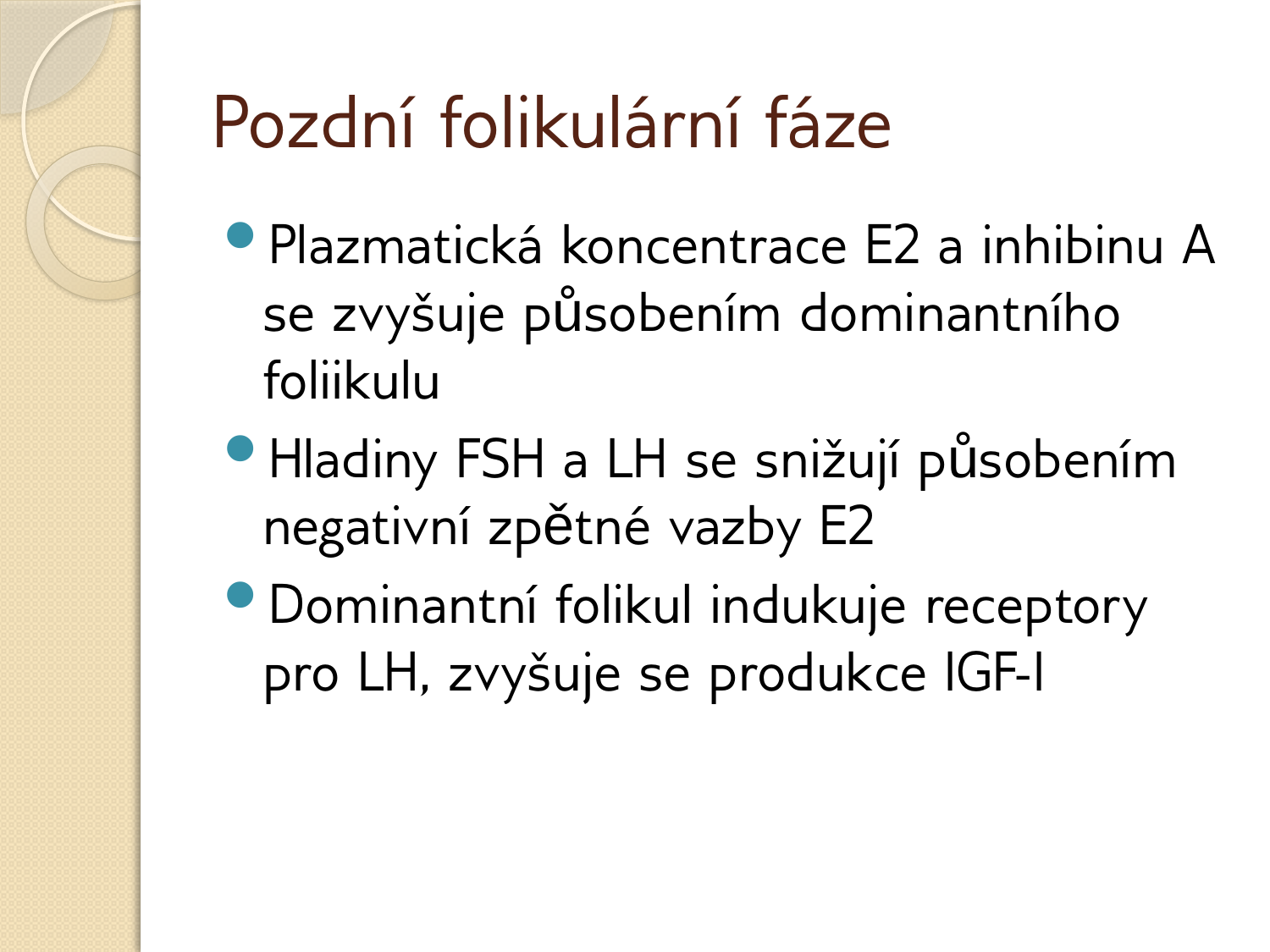

# Pozdní folikulární fáze
Plazmatická koncentrace E2 a inhibinu A se zvyšuje působením dominantního foliikulu
Hladiny FSH a LH se snižují působením negativní zpětné vazby E2
Dominantní folikul indukuje receptory pro LH, zvyšuje se produkce IGF-I